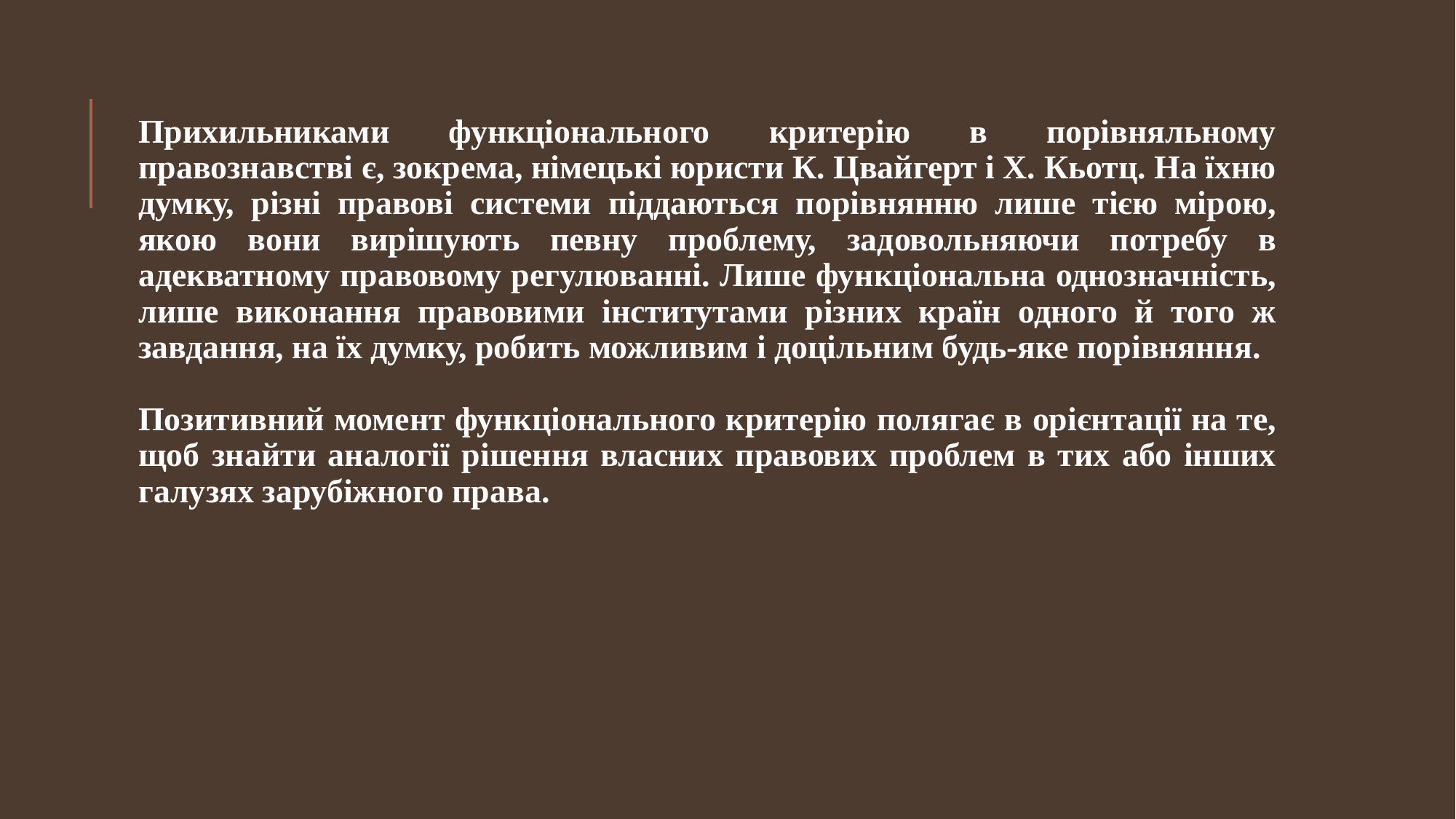

Прихильниками функціонального критерію в порівняльному правознавстві є, зокрема, німецькі юристи К. Цвайгерт і Х. Кьотц. На їхню думку, різні правові системи піддаються порівнянню лише тією мірою, якою вони вирішують певну проблему, задовольняючи потребу в адекватному правовому регулюванні. Лише функціональна однозначність, лише виконання правовими інститутами різних країн одного й того ж завдання, на їх думку, робить можливим і доцільним будь-яке порівняння.

Позитивний момент функціонального критерію полягає в орієнтації на те, щоб знайти аналогії рішення власних правових проблем в тих або інших галузях зарубіжного права.